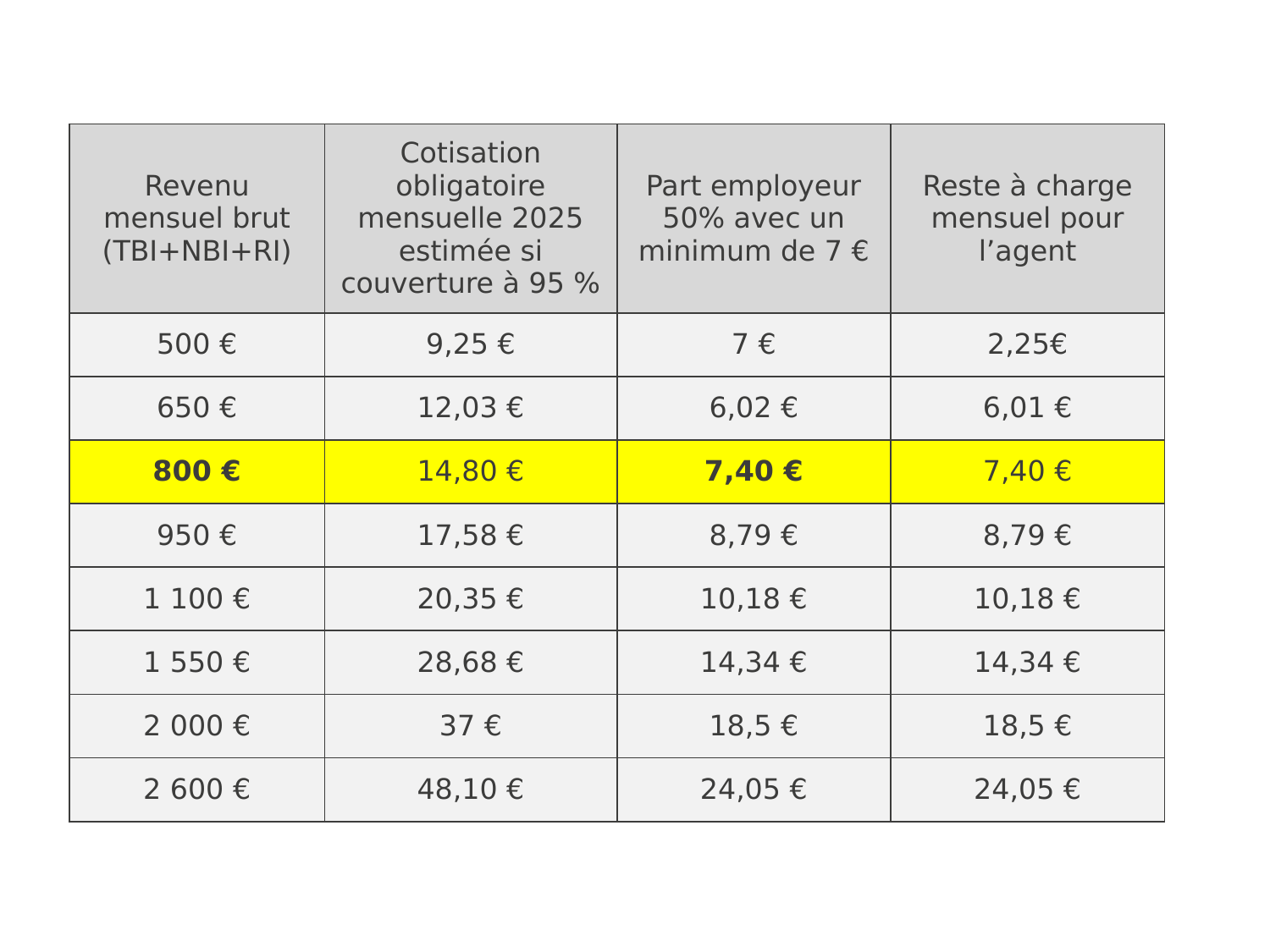

Des exemples de cotisation (couverture à 95%)
| Revenu mensuel brut (TBI+NBI+RI) | Cotisation obligatoire mensuelle 2025 estimée si couverture à 95 % | Part employeur 50% avec un minimum de 7 € | Reste à charge mensuel pour l’agent |
| --- | --- | --- | --- |
| 500 € | 9,25 € | 7 € | 2,25€ |
| 650 € | 12,03 € | 6,02 € | 6,01 € |
| 800 € | 14,80 € | 7,40 € | 7,40 € |
| 950 € | 17,58 € | 8,79 € | 8,79 € |
| 1 100 € | 20,35 € | 10,18 € | 10,18 € |
| 1 550 € | 28,68 € | 14,34 € | 14,34 € |
| 2 000 € | 37 € | 18,5 € | 18,5 € |
| 2 600 € | 48,10 € | 24,05 € | 24,05 € |
12